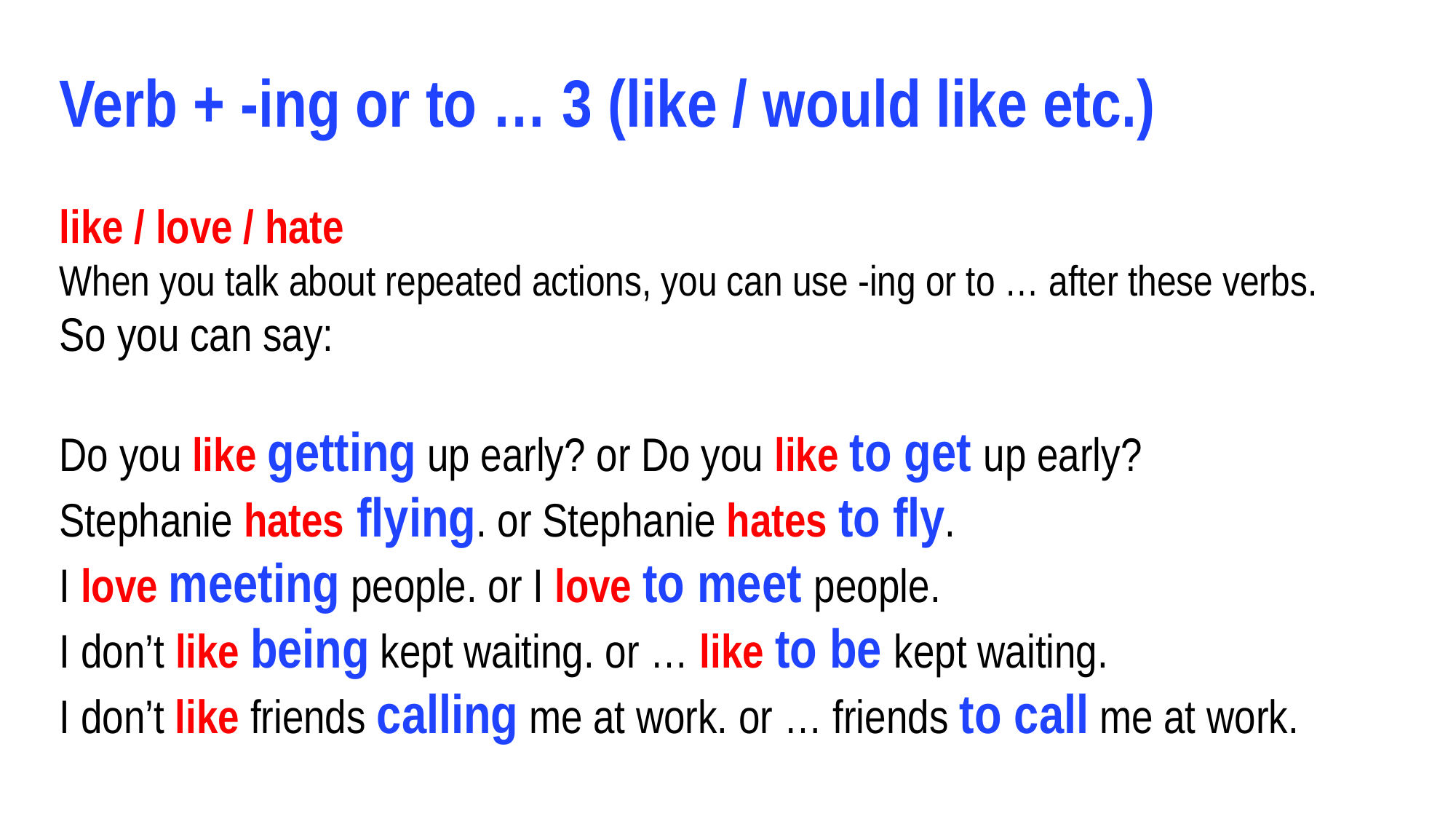

Verb + -ing or to … 3 (like / would like etc.)

like / love / hate
When you talk about repeated actions, you can use -ing or to … after these verbs.
So you can say:

Do you like getting up early? or Do you like to get up early?
Stephanie hates flying. or Stephanie hates to fly.
I love meeting people. or I love to meet people.
I don’t like being kept waiting. or … like to be kept waiting.
I don’t like friends calling me at work. or … friends to call me at work.